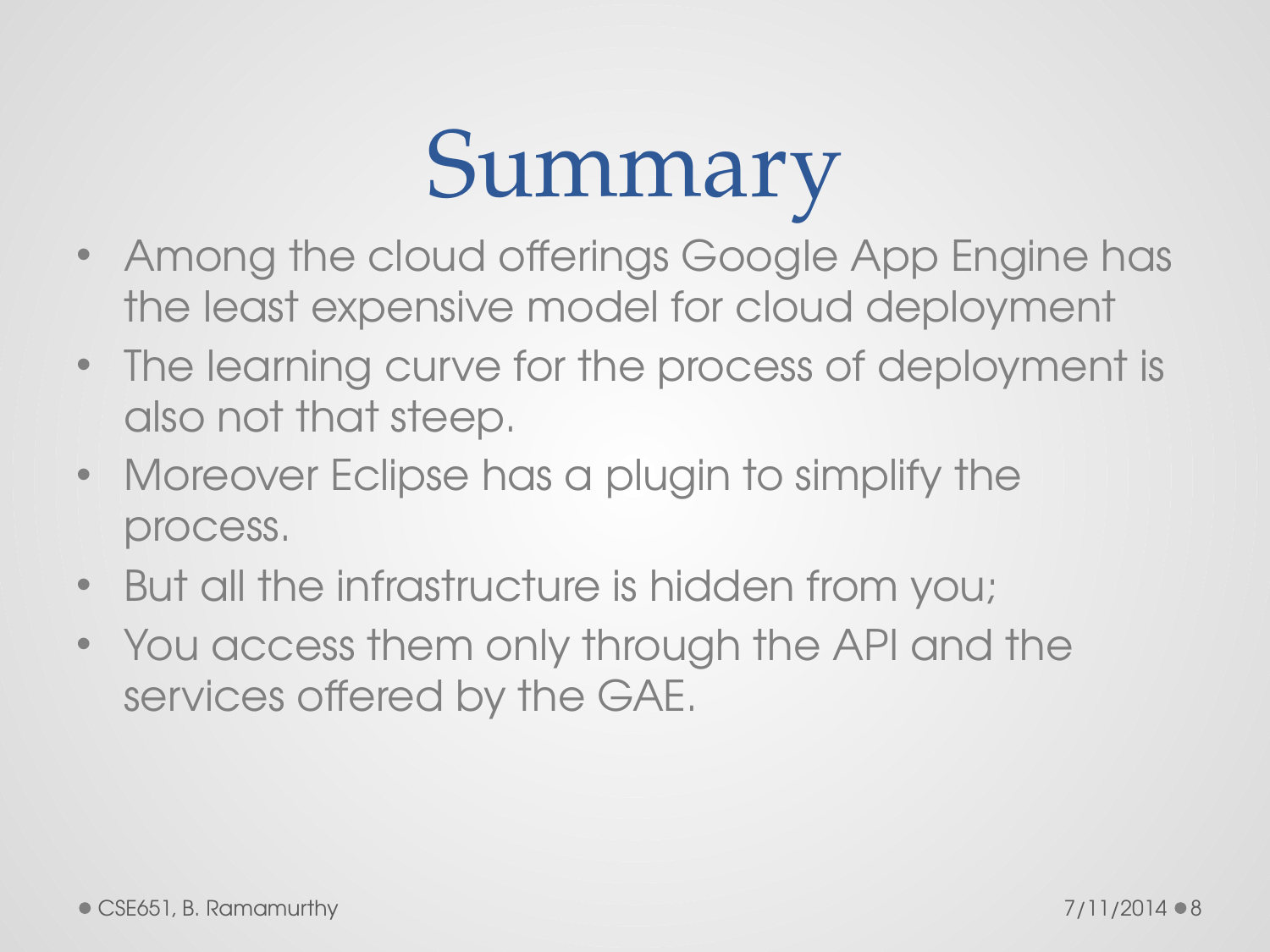

# Summary
Among the cloud offerings Google App Engine has the least expensive model for cloud deployment
The learning curve for the process of deployment is also not that steep.
Moreover Eclipse has a plugin to simplify the process.
But all the infrastructure is hidden from you;
You access them only through the API and the services offered by the GAE.

CSE651, B. Ramamurthy
7/11/2014
8